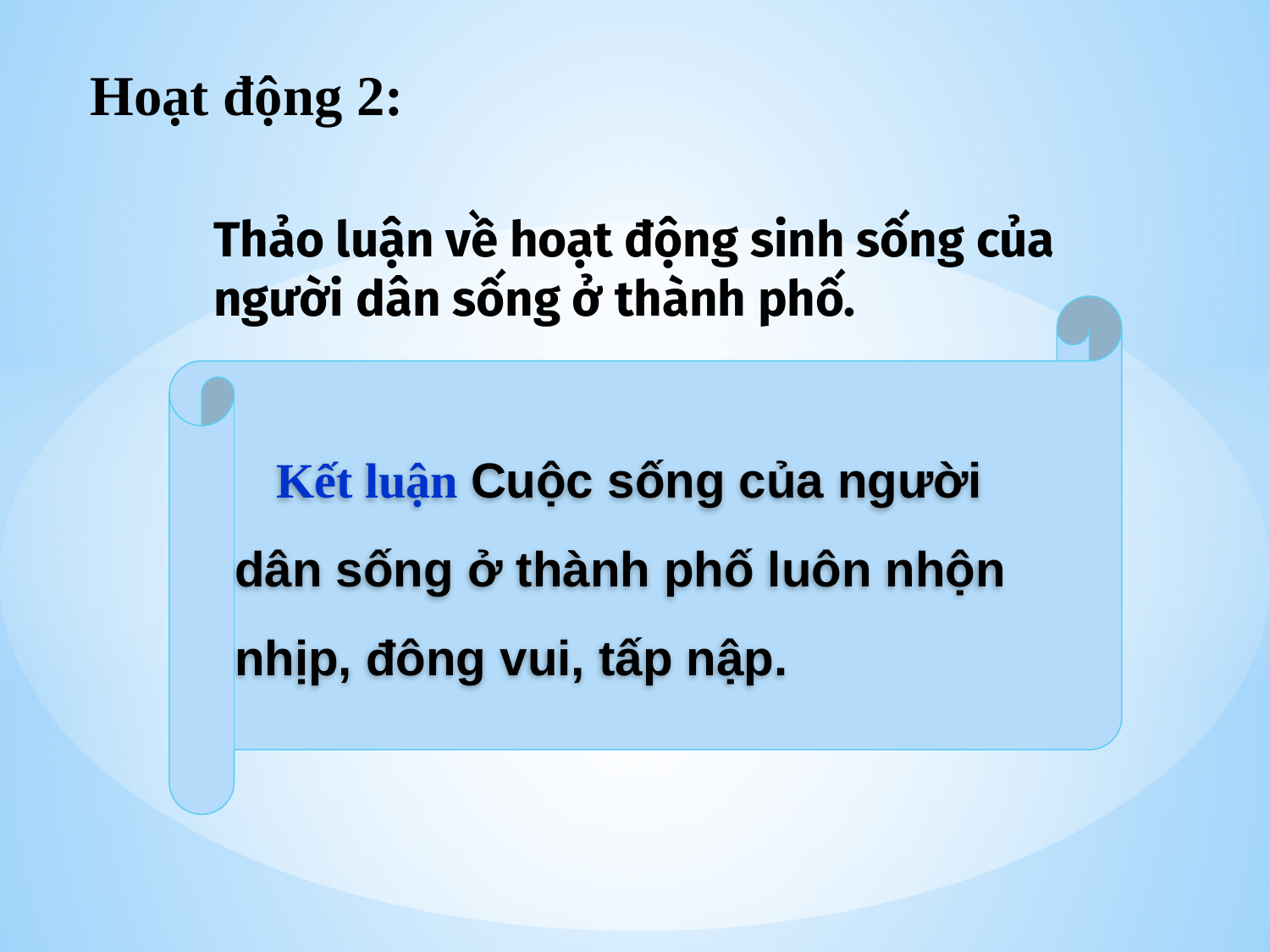

Hoạt động 2:
Thảo luận về hoạt động sinh sống của người dân sống ở thành phố.

   Kết luận Cuộc sống của người dân sống ở thành phố luôn nhộn nhịp, đông vui, tấp nập.